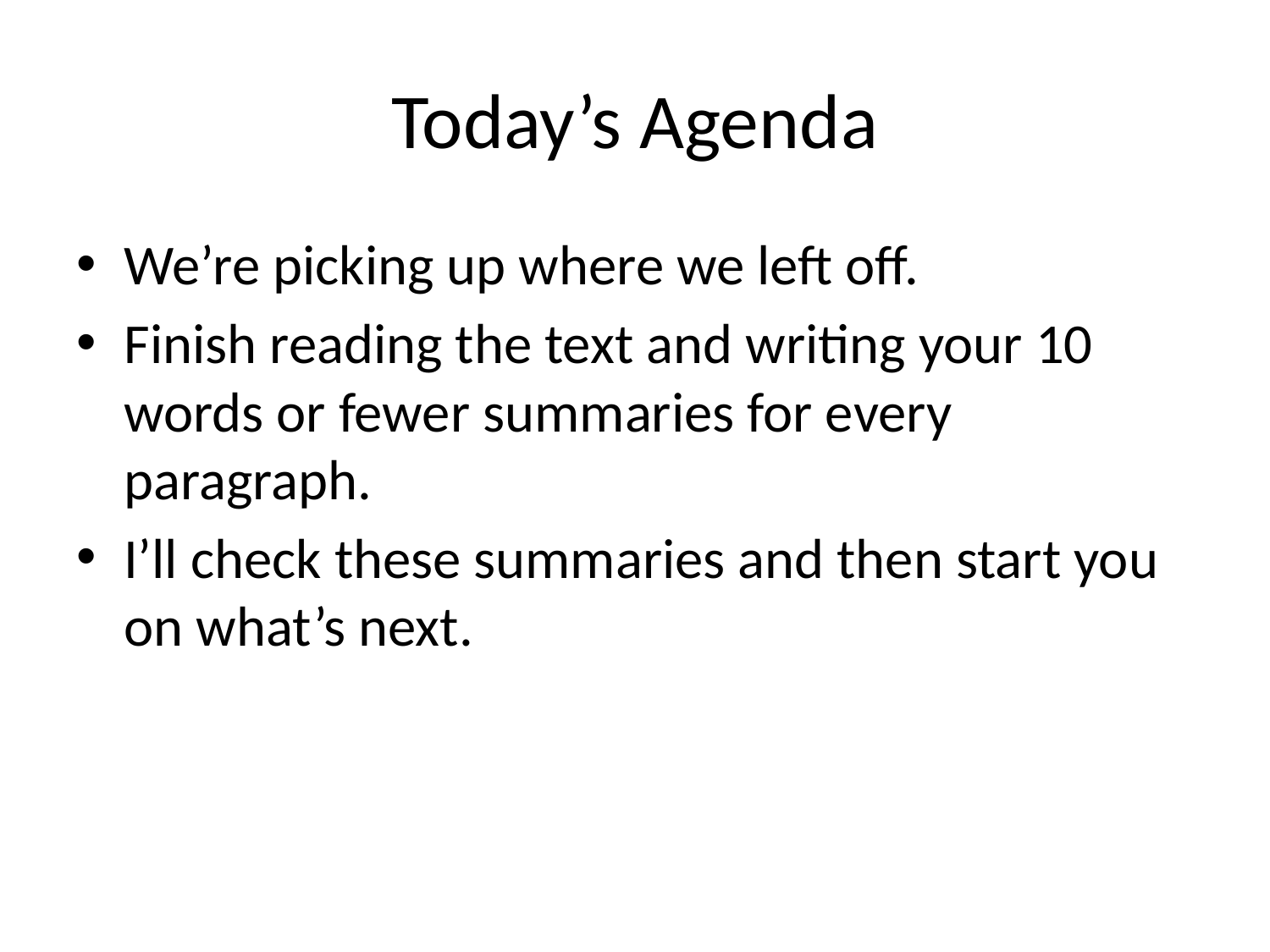

# Today’s Agenda
We’re picking up where we left off.
Finish reading the text and writing your 10 words or fewer summaries for every paragraph.
I’ll check these summaries and then start you on what’s next.